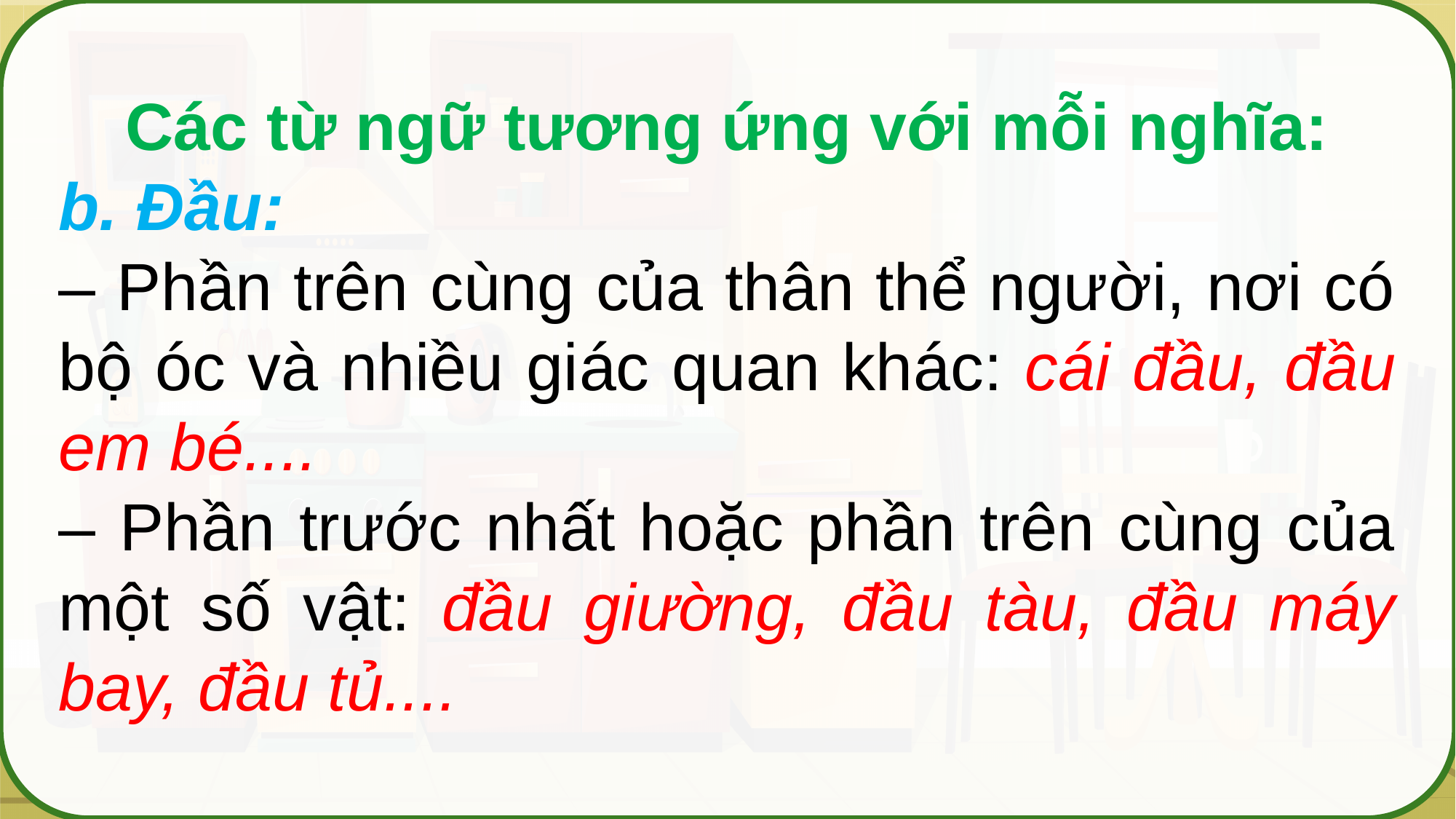

Các từ ngữ tương ứng với mỗi nghĩa:
b. Đầu:
– Phần trên cùng của thân thể người, nơi có bộ óc và nhiều giác quan khác: cái đầu, đầu em bé....
– Phần trước nhất hoặc phần trên cùng của một số vật: đầu giường, đầu tàu, đầu máy bay, đầu tủ....